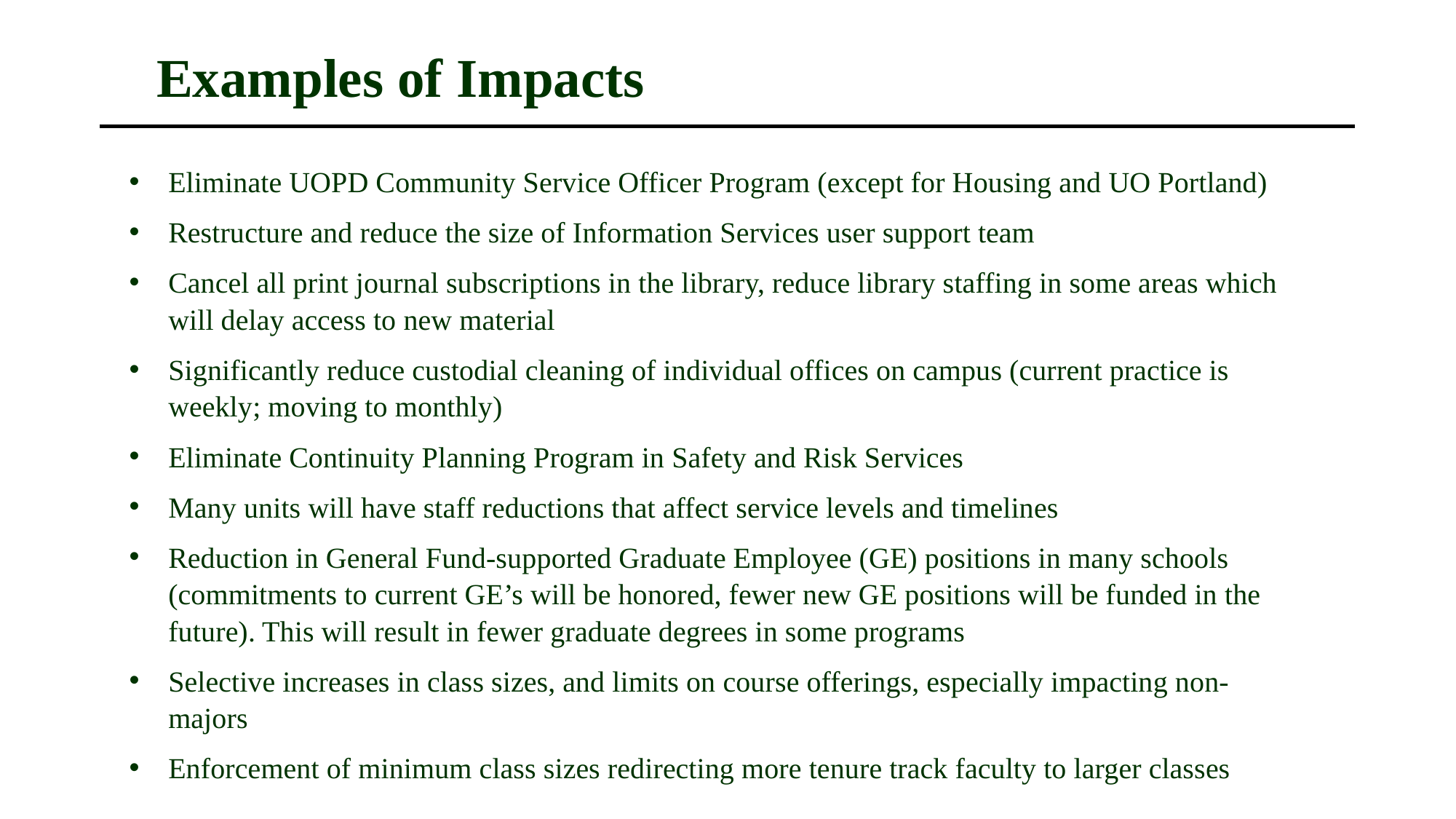

# Examples of Impacts
Eliminate UOPD Community Service Officer Program (except for Housing and UO Portland)
Restructure and reduce the size of Information Services user support team
Cancel all print journal subscriptions in the library, reduce library staffing in some areas which will delay access to new material
Significantly reduce custodial cleaning of individual offices on campus (current practice is weekly; moving to monthly)
Eliminate Continuity Planning Program in Safety and Risk Services
Many units will have staff reductions that affect service levels and timelines
Reduction in General Fund-supported Graduate Employee (GE) positions in many schools (commitments to current GE’s will be honored, fewer new GE positions will be funded in the future). This will result in fewer graduate degrees in some programs
Selective increases in class sizes, and limits on course offerings, especially impacting non-majors
Enforcement of minimum class sizes redirecting more tenure track faculty to larger classes